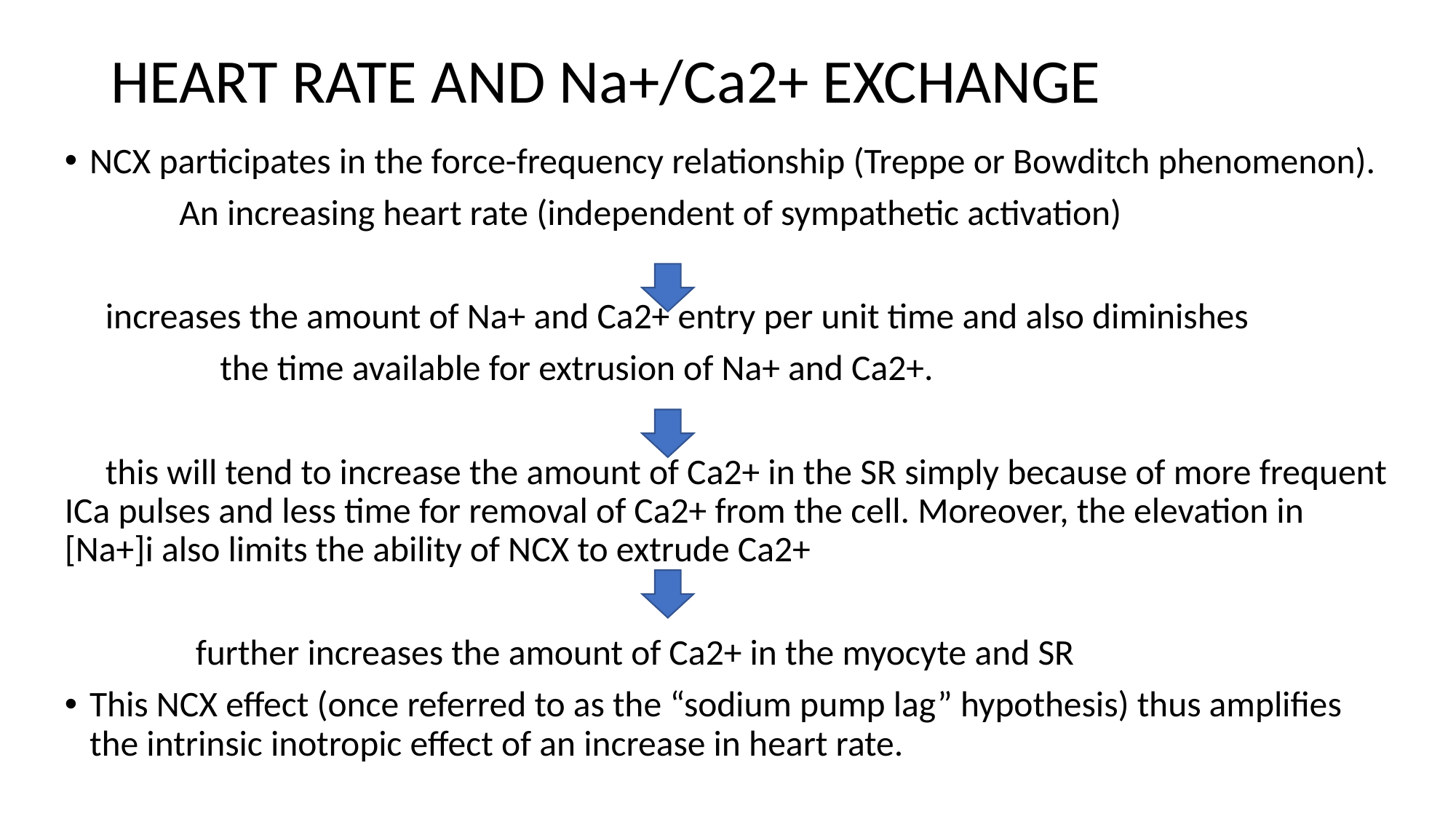

# HEART RATE AND Na+/Ca2+ EXCHANGE
NCX participates in the force-frequency relationship (Treppe or Bowditch phenomenon).
              An increasing heart rate (independent of sympathetic activation)

     increases the amount of Na+ and Ca2+ entry per unit time and also diminishes
                   the time available for extrusion of Na+ and Ca2+.

     this will tend to increase the amount of Ca2+ in the SR simply because of more frequent ICa pulses and less time for removal of Ca2+ from the cell. Moreover, the elevation in [Na+]i also limits the ability of NCX to extrude Ca2+

                further increases the amount of Ca2+ in the myocyte and SR
This NCX effect (once referred to as the “sodium pump lag” hypothesis) thus amplifies the intrinsic inotropic effect of an increase in heart rate.